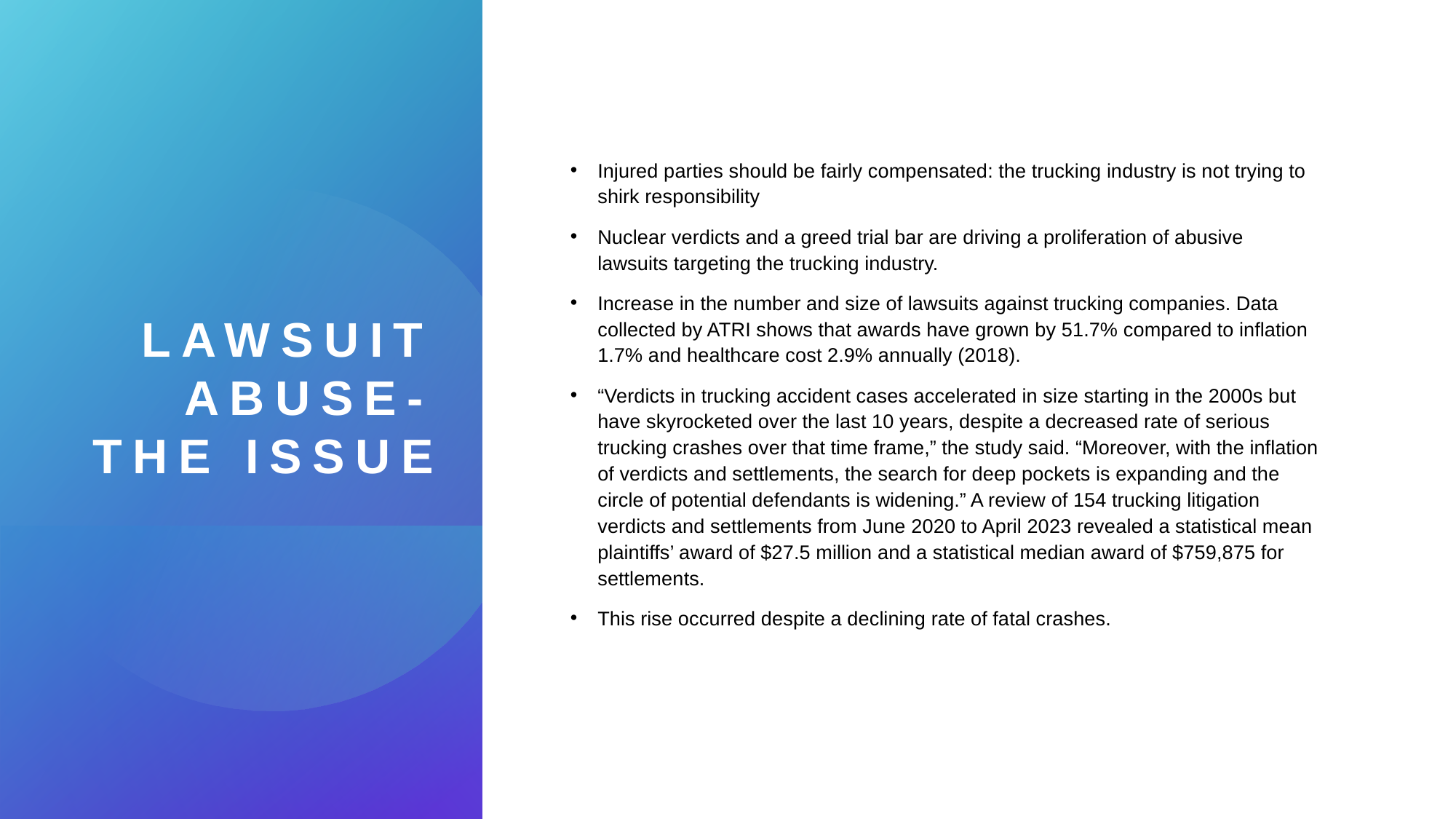

# Lawsuit Abuse- The issue

Injured parties should be fairly compensated: the trucking industry is not trying to shirk responsibility
Nuclear verdicts and a greed trial bar are driving a proliferation of abusive lawsuits targeting the trucking industry.
Increase in the number and size of lawsuits against trucking companies. Data collected by ATRI shows that awards have grown by 51.7% compared to inflation 1.7% and healthcare cost 2.9% annually (2018).
“Verdicts in trucking accident cases accelerated in size starting in the 2000s but have skyrocketed over the last 10 years, despite a decreased rate of serious trucking crashes over that time frame,” the study said. “Moreover, with the inflation of verdicts and settlements, the search for deep pockets is expanding and the circle of potential defendants is widening.” A review of 154 trucking litigation verdicts and settlements from June 2020 to April 2023 revealed a statistical mean plaintiffs’ award of $27.5 million and a statistical median award of $759,875 for settlements.
This rise occurred despite a declining rate of fatal crashes.